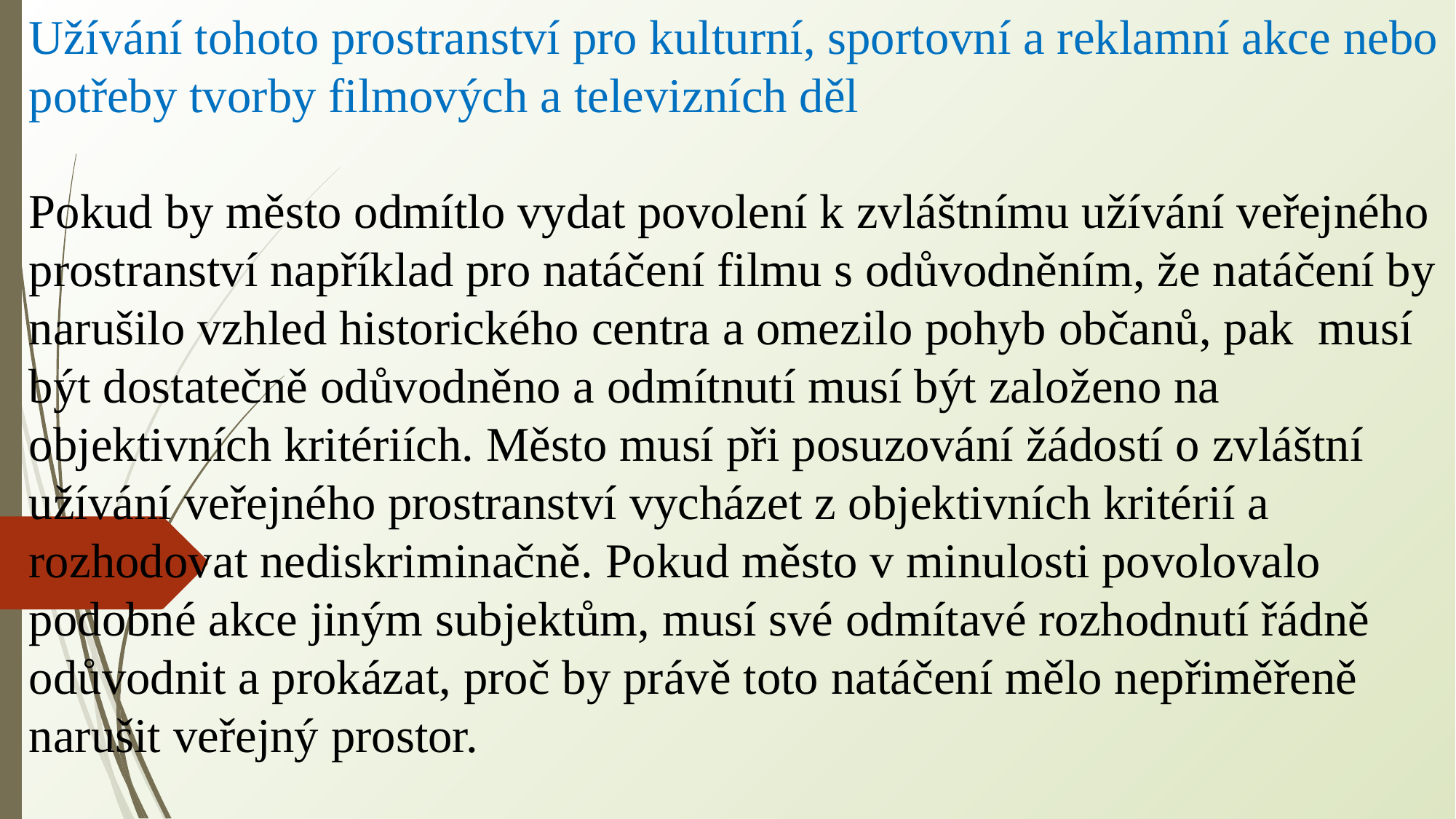

Užívání tohoto prostranství pro kulturní, sportovní a reklamní akce nebo potřeby tvorby filmových a televizních děl

Pokud by město odmítlo vydat povolení k zvláštnímu užívání veřejného prostranství například pro natáčení filmu s odůvodněním, že natáčení by narušilo vzhled historického centra a omezilo pohyb občanů, pak  musí být dostatečně odůvodněno a odmítnutí musí být založeno na objektivních kritériích. Město musí při posuzování žádostí o zvláštní užívání veřejného prostranství vycházet z objektivních kritérií a rozhodovat nediskriminačně. Pokud město v minulosti povolovalo podobné akce jiným subjektům, musí své odmítavé rozhodnutí řádně odůvodnit a prokázat, proč by právě toto natáčení mělo nepřiměřeně narušit veřejný prostor.